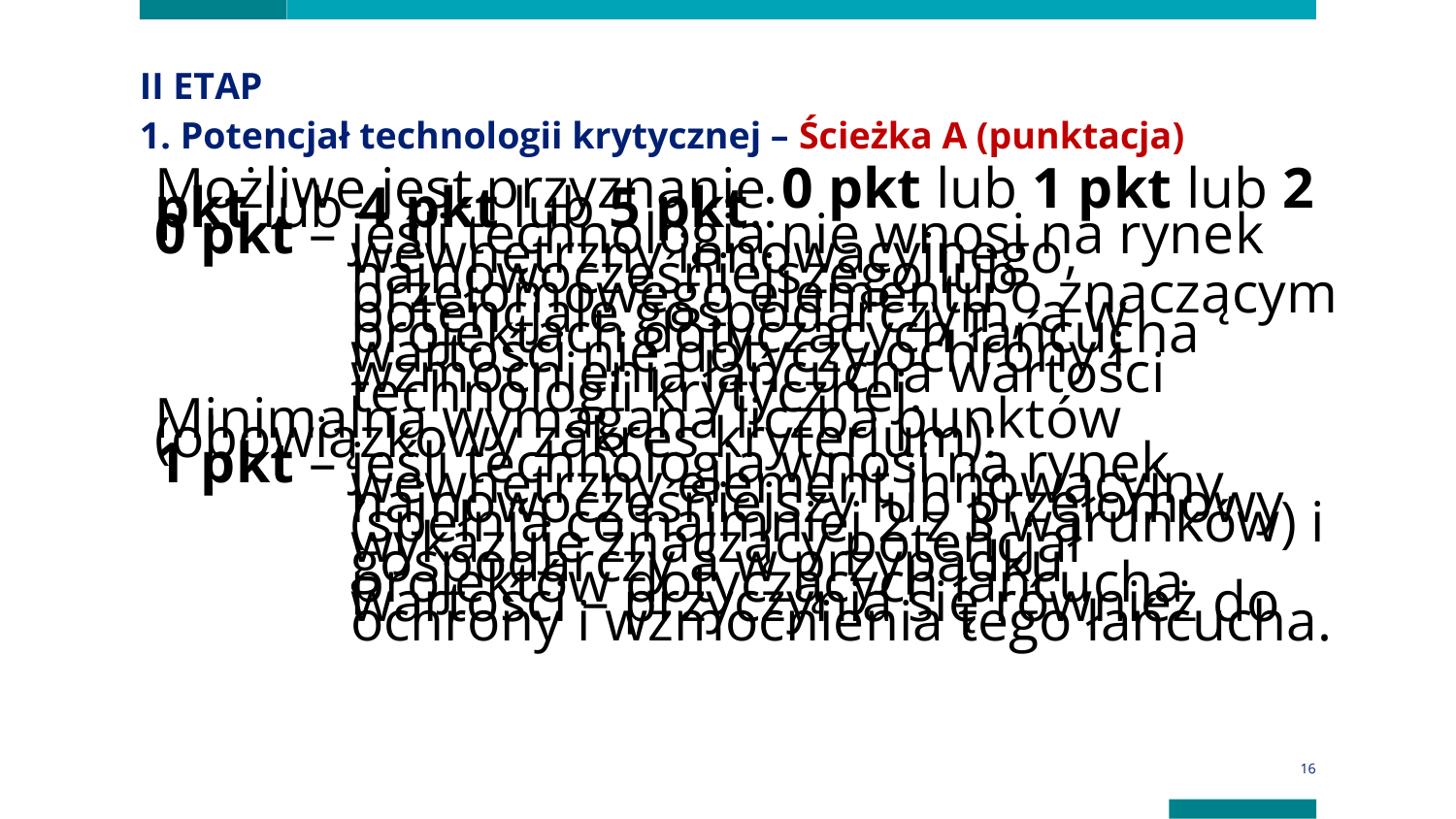

# II ETAP 1. Potencjał technologii krytycznej – Ścieżka A (punktacja)
Możliwe jest przyznanie 0 pkt lub 1 pkt lub 2 pkt lub 4 pkt lub 5 pkt.:
0 pkt – jeśli technologia nie wnosi na rynek wewnętrzny innowacyjnego, najnowocześniejszego lub przełomowego elementu o znaczącym potencjale gospodarczym, a w projektach dotyczących łańcucha wartości nie dotyczy ochrony i wzmocnienia łańcucha wartości technologii krytycznej.
Minimalna wymagana liczba punktów (obowiązkowy zakres kryterium):
1 pkt – jeśli technologia wnosi na rynek wewnętrzny element innowacyjny, najnowocześniejszy lub przełomowy (spełnia co najmniej 2 z 3 warunków) i wykazuje znaczący potencjał gospodarczy a w przypadku projektów dotyczących łańcucha wartości – przyczynia się również do ochrony i wzmocnienia tego łańcucha.

16